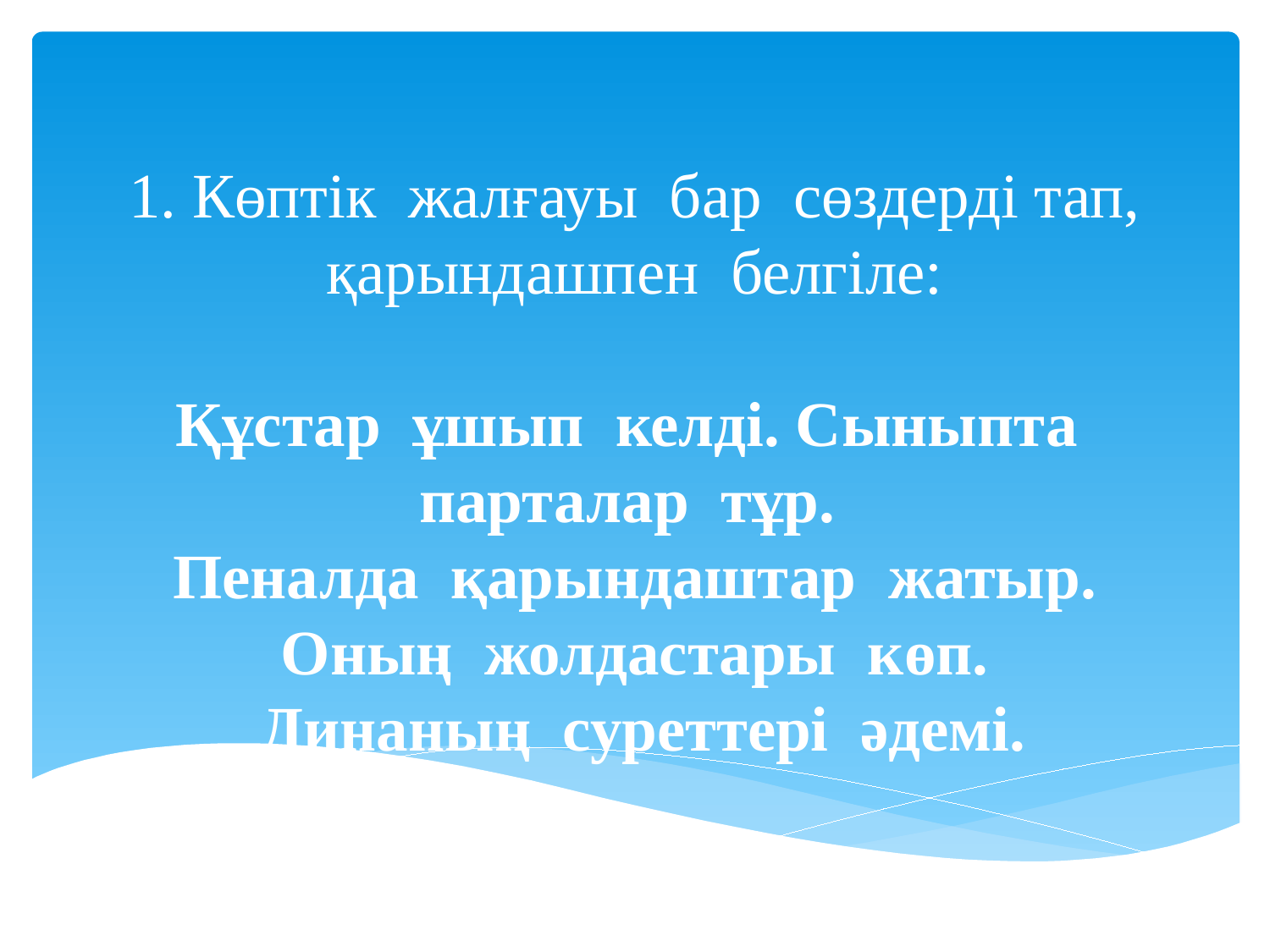

# 1. Көптік  жалғауы  бар  сөздерді тап, қарындашпен  белгіле:   Құстар  ұшып  келді. Сыныпта  парталар  тұр. Пеналда  қарындаштар  жатыр. Оның  жолдастары  көп. Динаның  суреттері  әдемі.